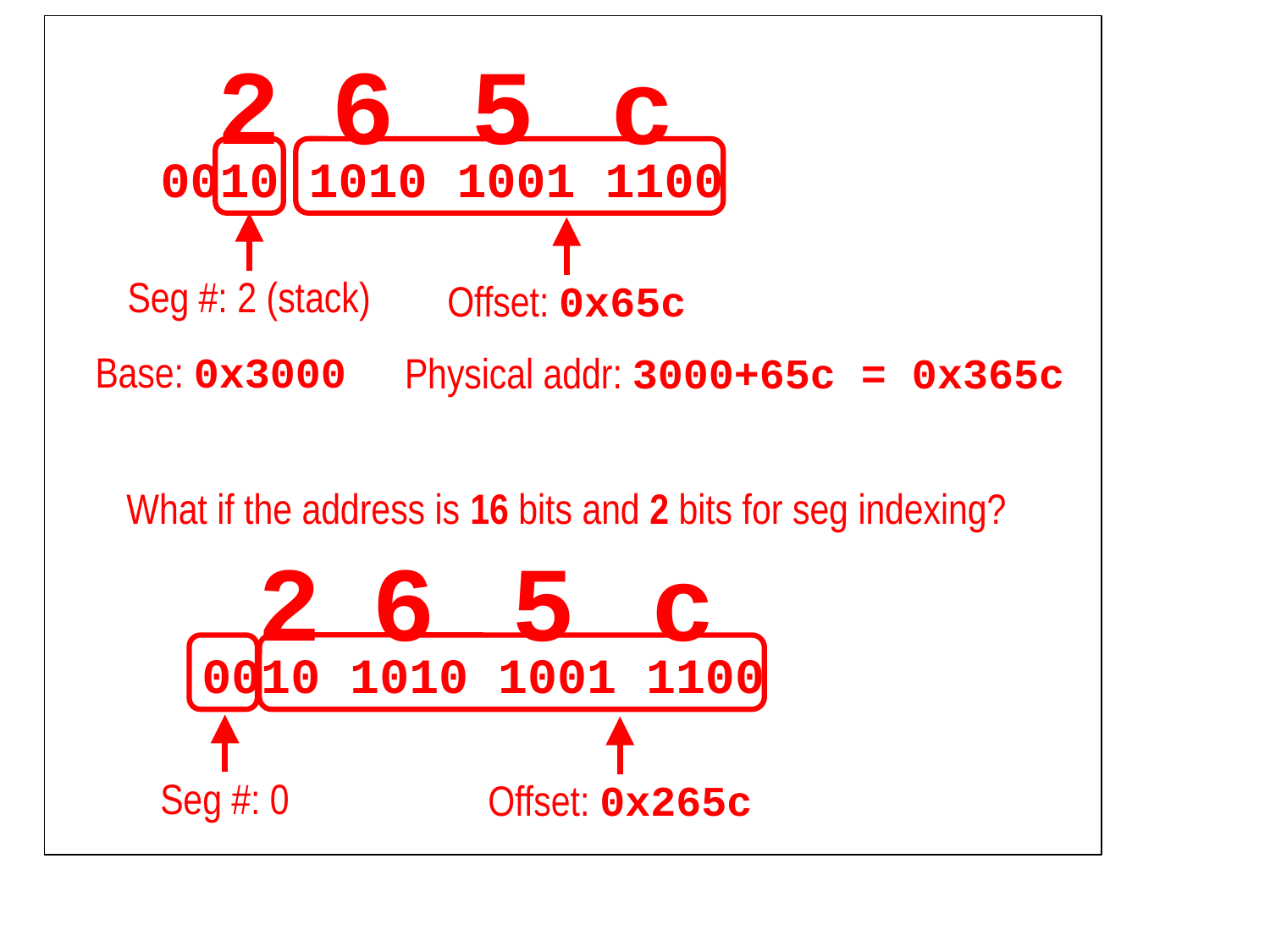

2 6 5 c

0010 1010 1001 1100
Seg #: 2 (stack)
Offset: 0x65c
Base: 0x3000
Physical addr: 3000+65c = 0x365c
What if the address is 16 bits and 2 bits for seg indexing?
2 6 5 c

0010 1010 1001 1100
Seg #: 0
Offset: 0x265c